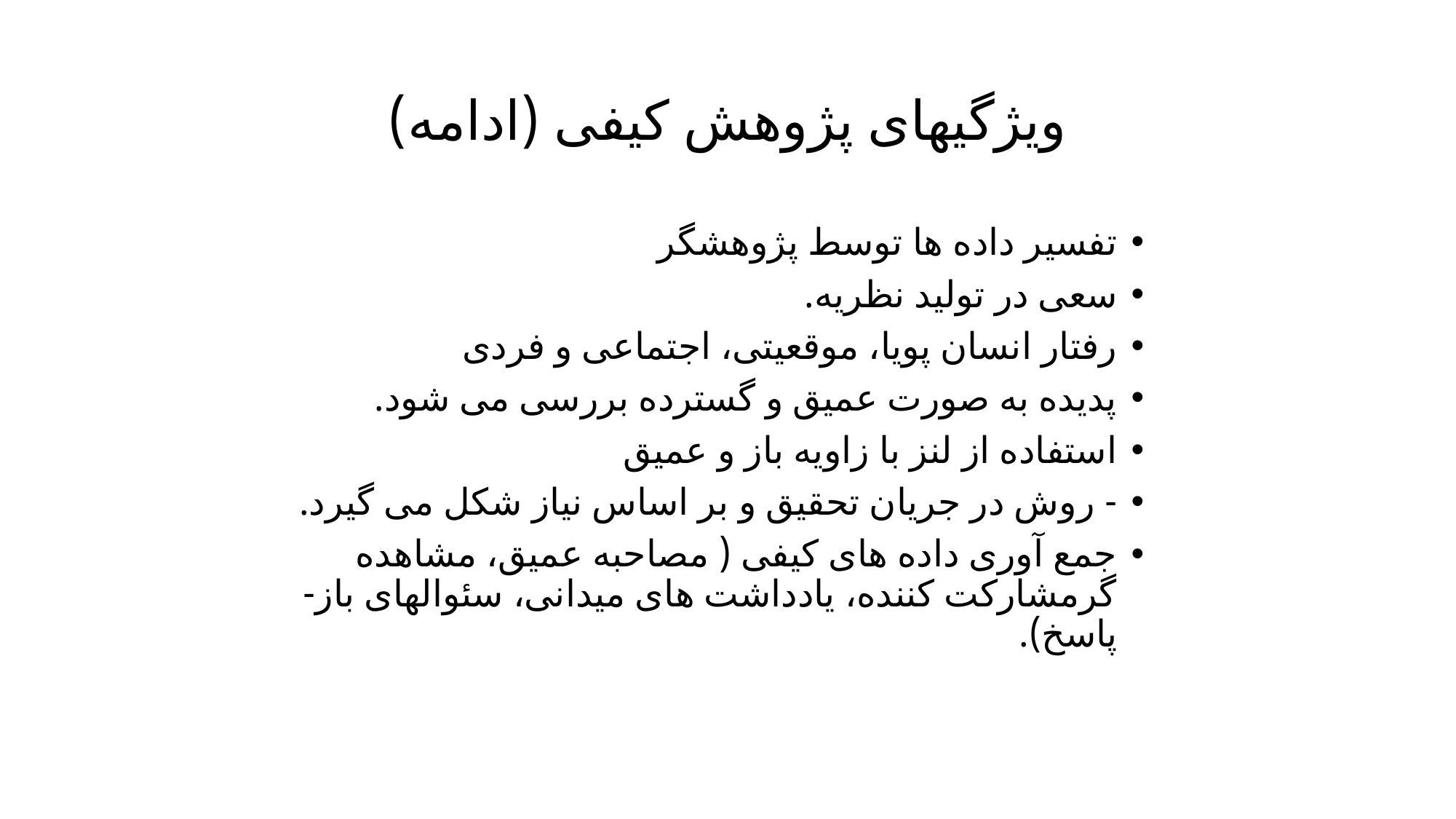

# ویژگیهای پژوهش کیفی (ادامه)
تفسیر داده ها توسط پژوهشگر
سعی در تولید نظریه.
رفتار انسان پویا، موقعیتی، اجتماعی و فردی
پدیده به صورت عمیق و گسترده بررسی می شود.
استفاده از لنز با زاویه باز و عمیق
- روش در جریان تحقیق و بر اساس نیاز شکل می گیرد.
جمع آوری داده های کیفی ( مصاحبه عمیق، مشاهده  گرمشارکت کننده، یادداشت های میدانی، سئوالهای باز- پاسخ).